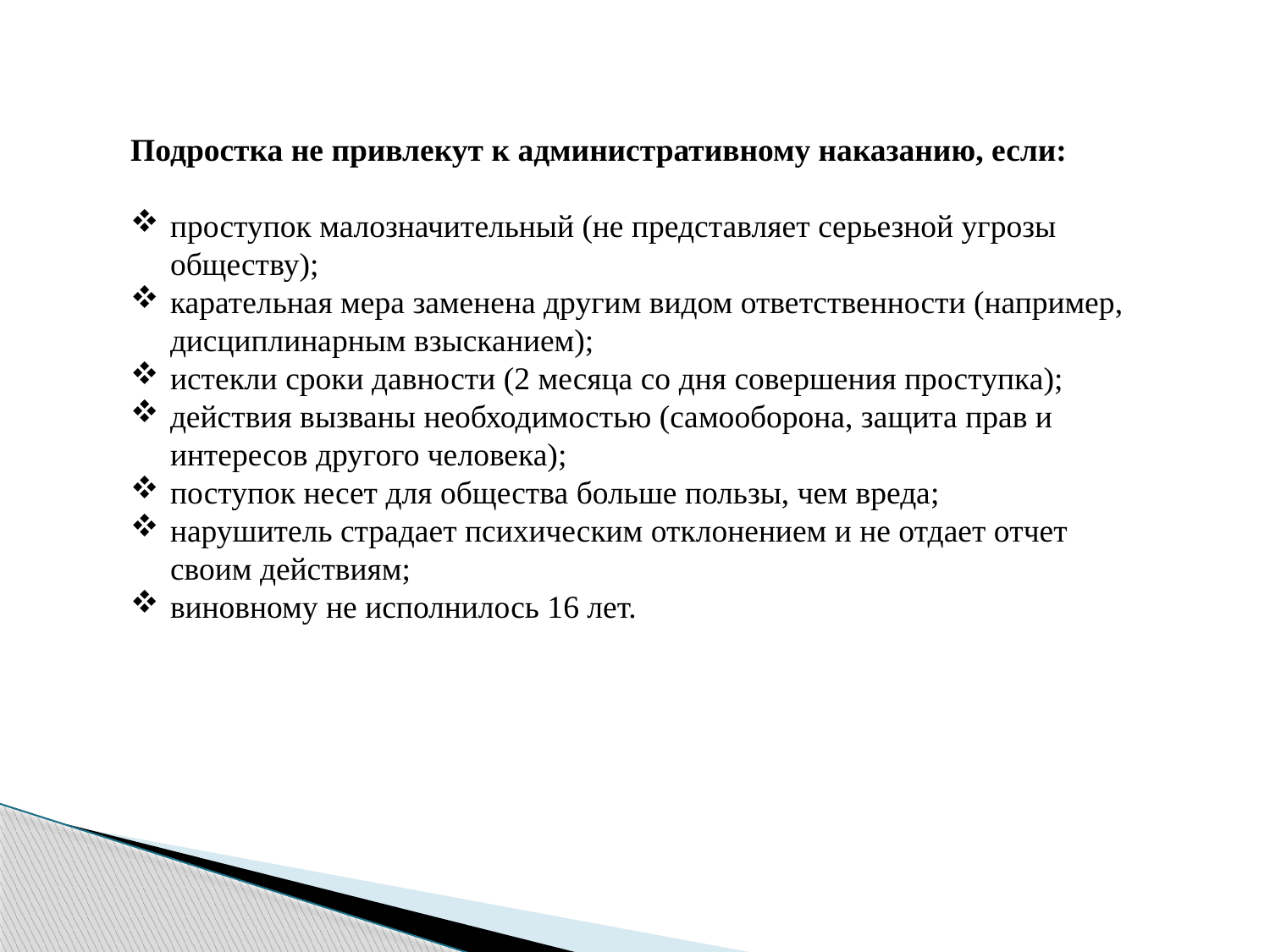

Подростка не привлекут к административному наказанию, если:

проступок малозначительный (не представляет серьезной угрозы обществу);
карательная мера заменена другим видом ответственности (например, дисциплинарным взысканием);
истекли сроки давности (2 месяца со дня совершения проступка);
действия вызваны необходимостью (самооборона, защита прав и интересов другого человека);
поступок несет для общества больше пользы, чем вреда;
нарушитель страдает психическим отклонением и не отдает отчет своим действиям;
виновному не исполнилось 16 лет.